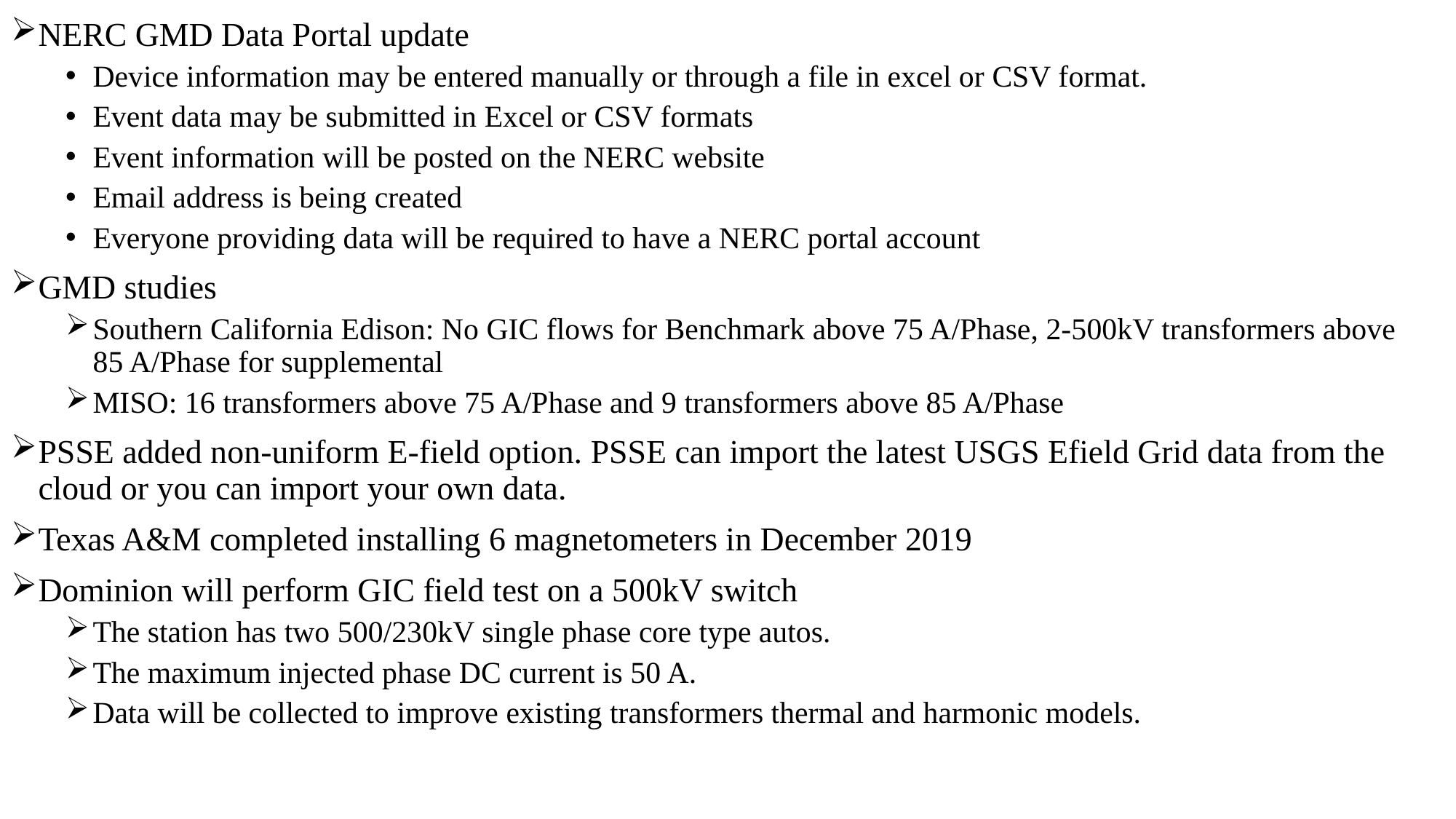

NERC GMD Data Portal update
Device information may be entered manually or through a file in excel or CSV format.
Event data may be submitted in Excel or CSV formats
Event information will be posted on the NERC website
Email address is being created
Everyone providing data will be required to have a NERC portal account
GMD studies
Southern California Edison: No GIC flows for Benchmark above 75 A/Phase, 2-500kV transformers above 85 A/Phase for supplemental
MISO: 16 transformers above 75 A/Phase and 9 transformers above 85 A/Phase
PSSE added non-uniform E-field option. PSSE can import the latest USGS Efield Grid data from the cloud or you can import your own data.
Texas A&M completed installing 6 magnetometers in December 2019
Dominion will perform GIC field test on a 500kV switch
The station has two 500/230kV single phase core type autos.
The maximum injected phase DC current is 50 A.
Data will be collected to improve existing transformers thermal and harmonic models.